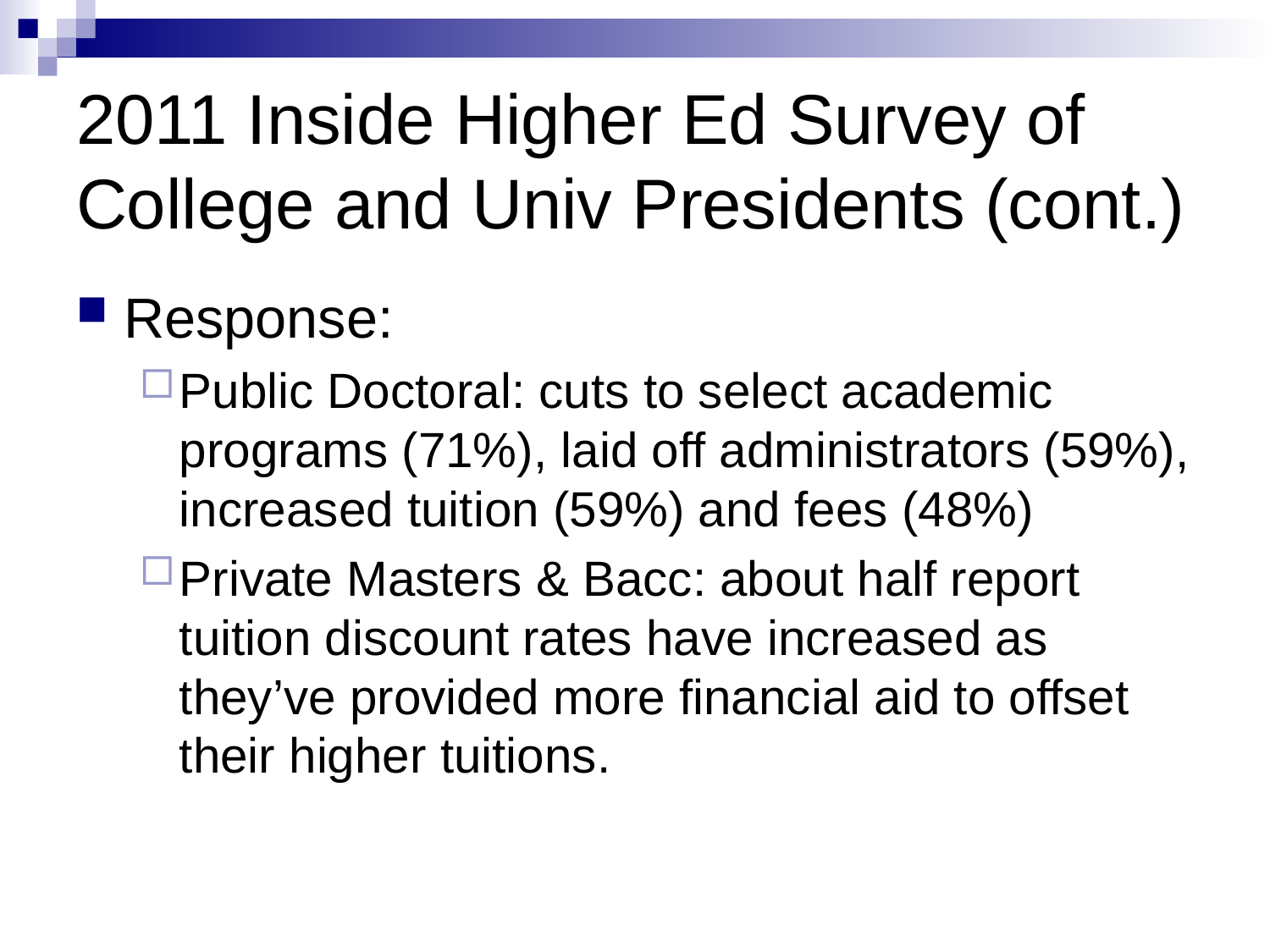

# 2011 Inside Higher Ed Survey of College and Univ Presidents (cont.)
Response:
Public Doctoral: cuts to select academic programs (71%), laid off administrators (59%), increased tuition (59%) and fees (48%)
Private Masters & Bacc: about half report tuition discount rates have increased as they’ve provided more financial aid to offset their higher tuitions.